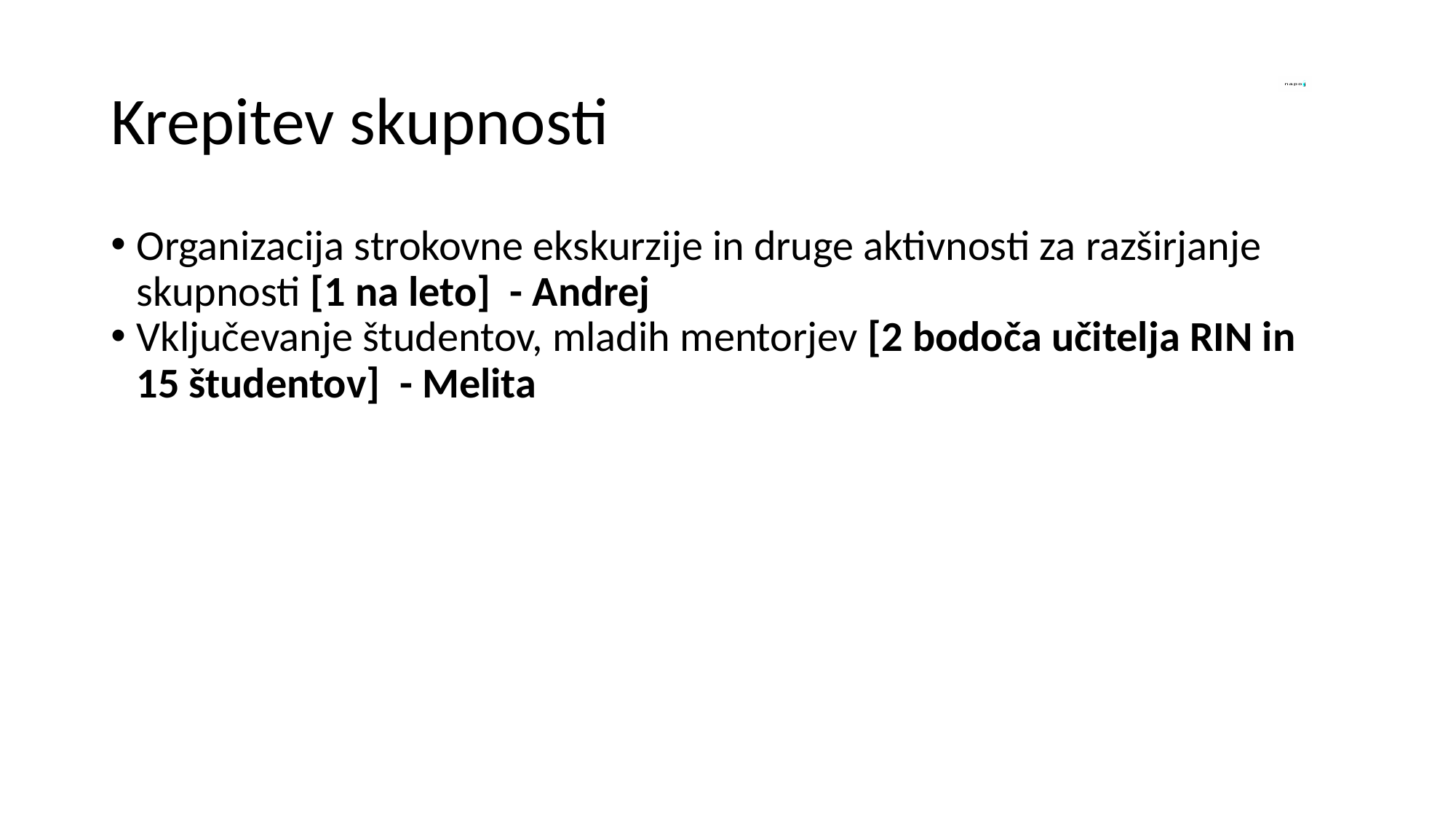

Krepitev skupnosti
Organizacija strokovne ekskurzije in druge aktivnosti za razširjanje skupnosti [1 na leto]  - Andrej
Vključevanje študentov, mladih mentorjev [2 bodoča učitelja RIN in 15 študentov]  - Melita